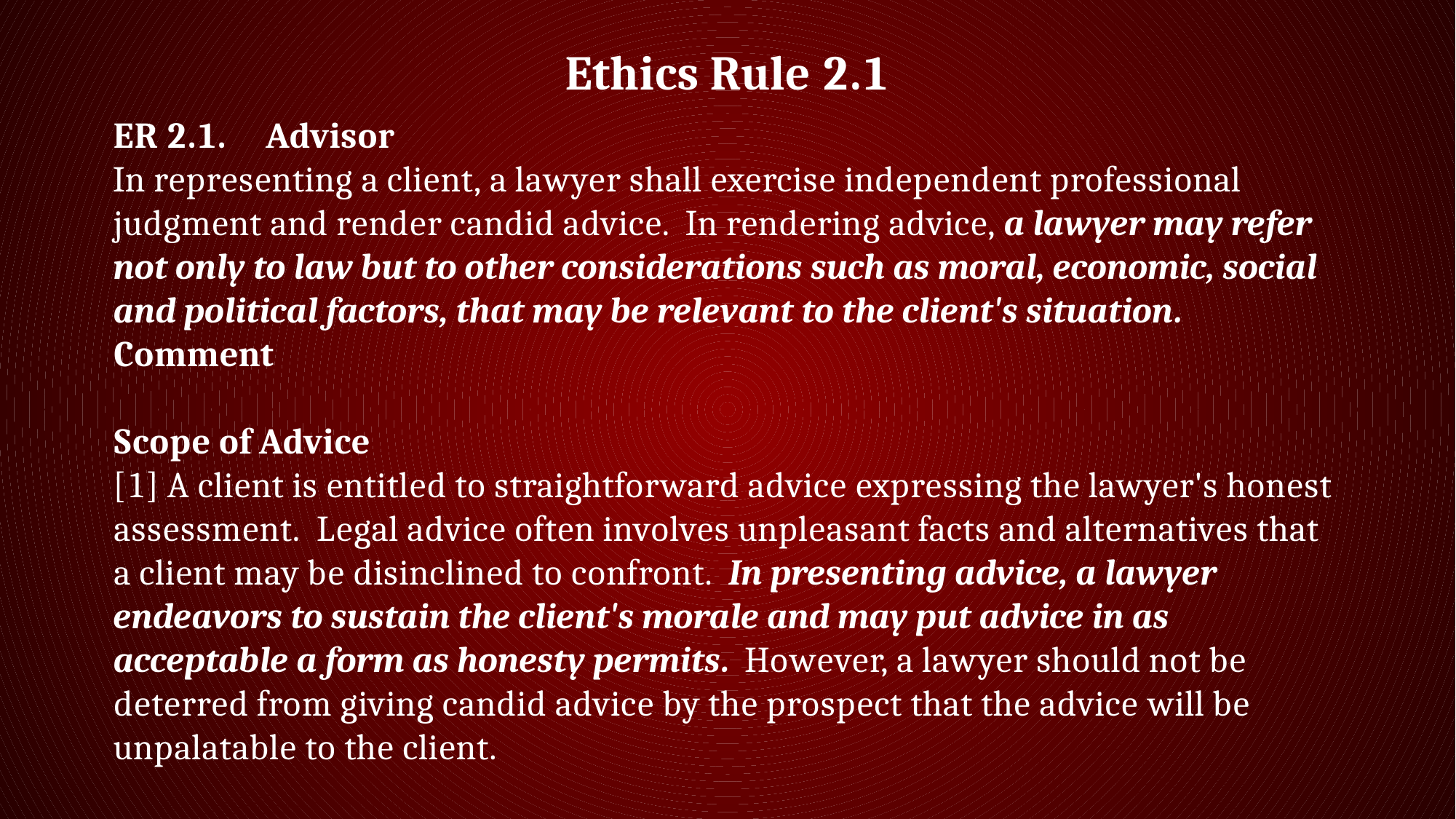

Ethics Rule 2.1
ER 2.1.     Advisor
In representing a client, a lawyer shall exercise independent professional judgment and render candid advice.  In rendering advice, a lawyer may refer not only to law but to other considerations such as moral, economic, social and political factors, that may be relevant to the client's situation.
Comment

Scope of Advice
[1] A client is entitled to straightforward advice expressing the lawyer's honest assessment.  Legal advice often involves unpleasant facts and alternatives that a client may be disinclined to confront.  In presenting advice, a lawyer endeavors to sustain the client's morale and may put advice in as acceptable a form as honesty permits.  However, a lawyer should not be deterred from giving candid advice by the prospect that the advice will be unpalatable to the client.